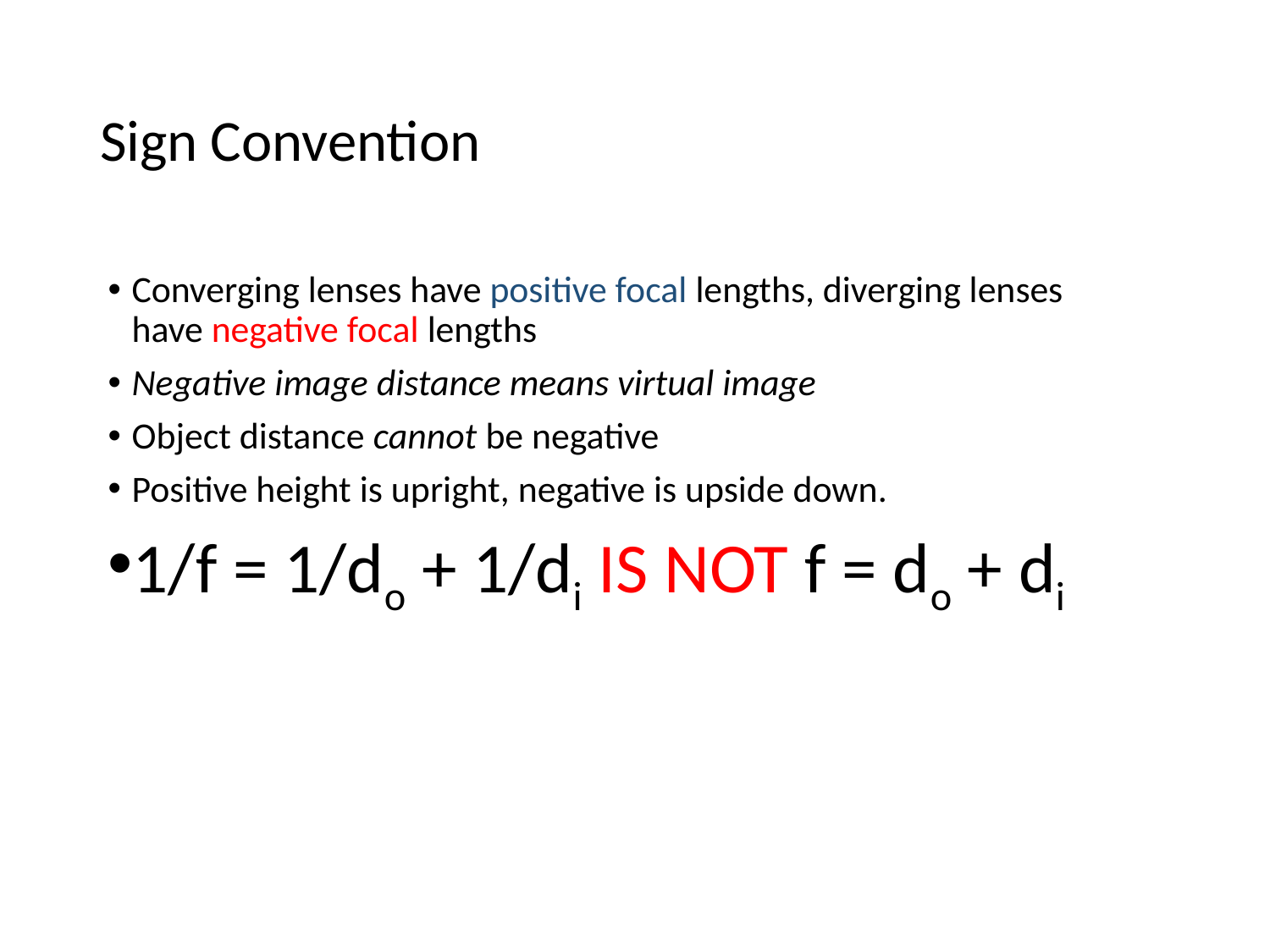

# Sign Convention
Converging lenses have positive focal lengths, diverging lenses have negative focal lengths
Negative image distance means virtual image
Object distance cannot be negative
Positive height is upright, negative is upside down.
1/f = 1/do + 1/di IS NOT f = do + di